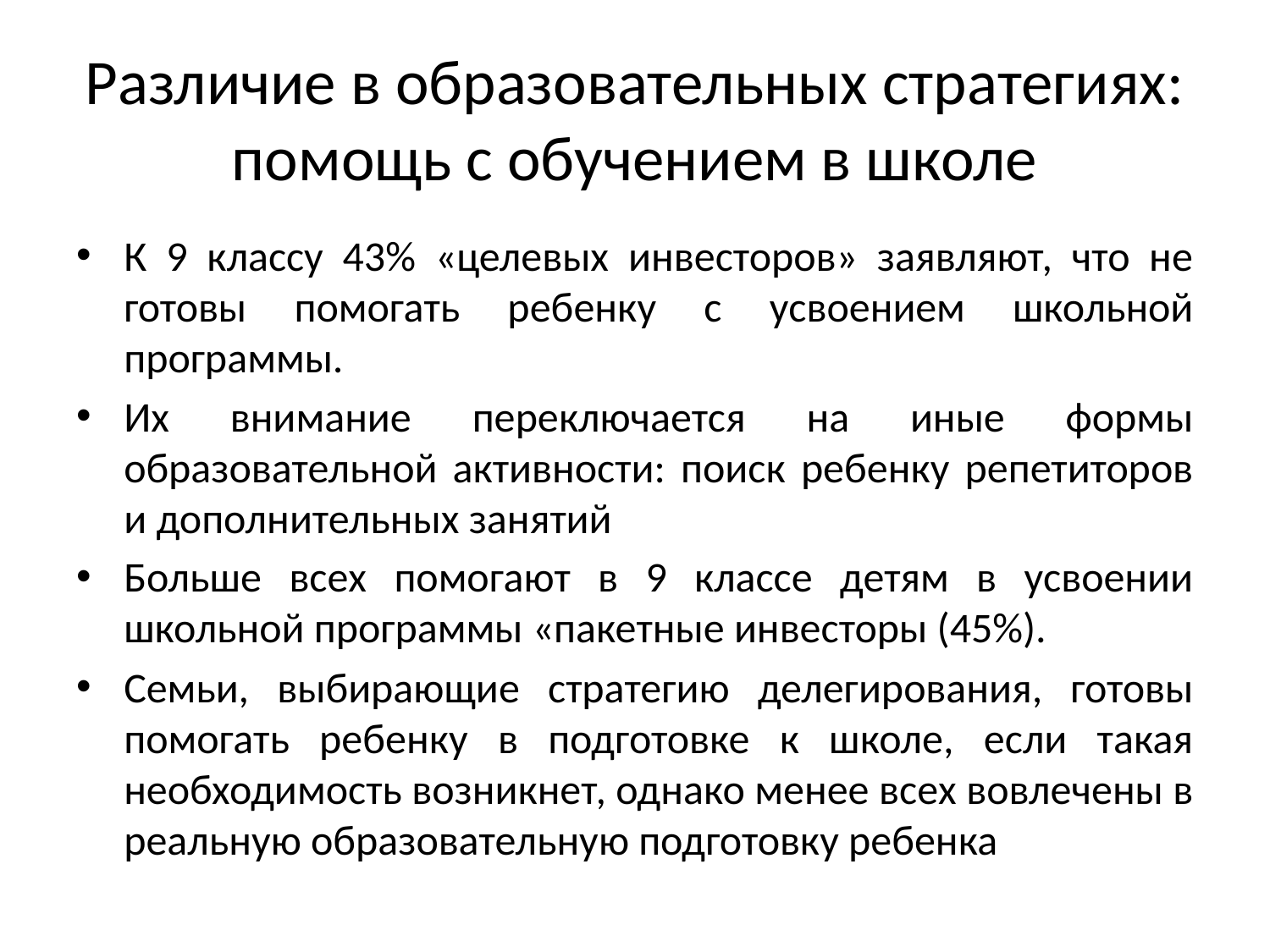

# Различие в образовательных стратегиях: помощь с обучением в школе
К 9 классу 43% «целевых инвесторов» заявляют, что не готовы помогать ребенку с усвоением школьной программы.
Их внимание переключается на иные формы образовательной активности: поиск ребенку репетиторов и дополнительных занятий
Больше всех помогают в 9 классе детям в усвоении школьной программы «пакетные инвесторы (45%).
Семьи, выбирающие стратегию делегирования, готовы помогать ребенку в подготовке к школе, если такая необходимость возникнет, однако менее всех вовлечены в реальную образовательную подготовку ребенка